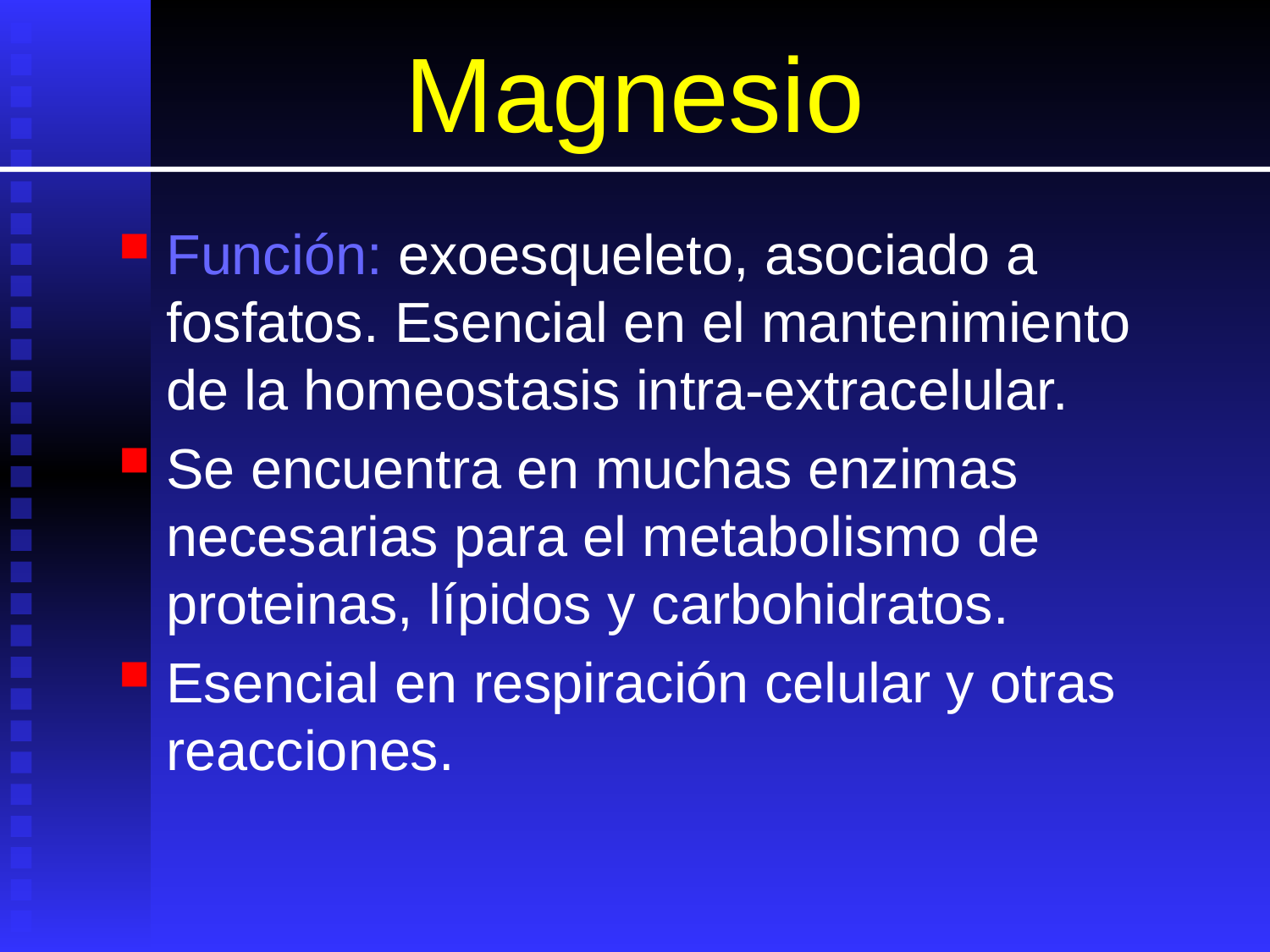

# Magnesio

Función: exoesqueleto, asociado a fosfatos. Esencial en el mantenimiento de la homeostasis intra-extracelular.
Se encuentra en muchas enzimas necesarias para el metabolismo de proteinas, lípidos y carbohidratos.
Esencial en respiración celular y otras reacciones.